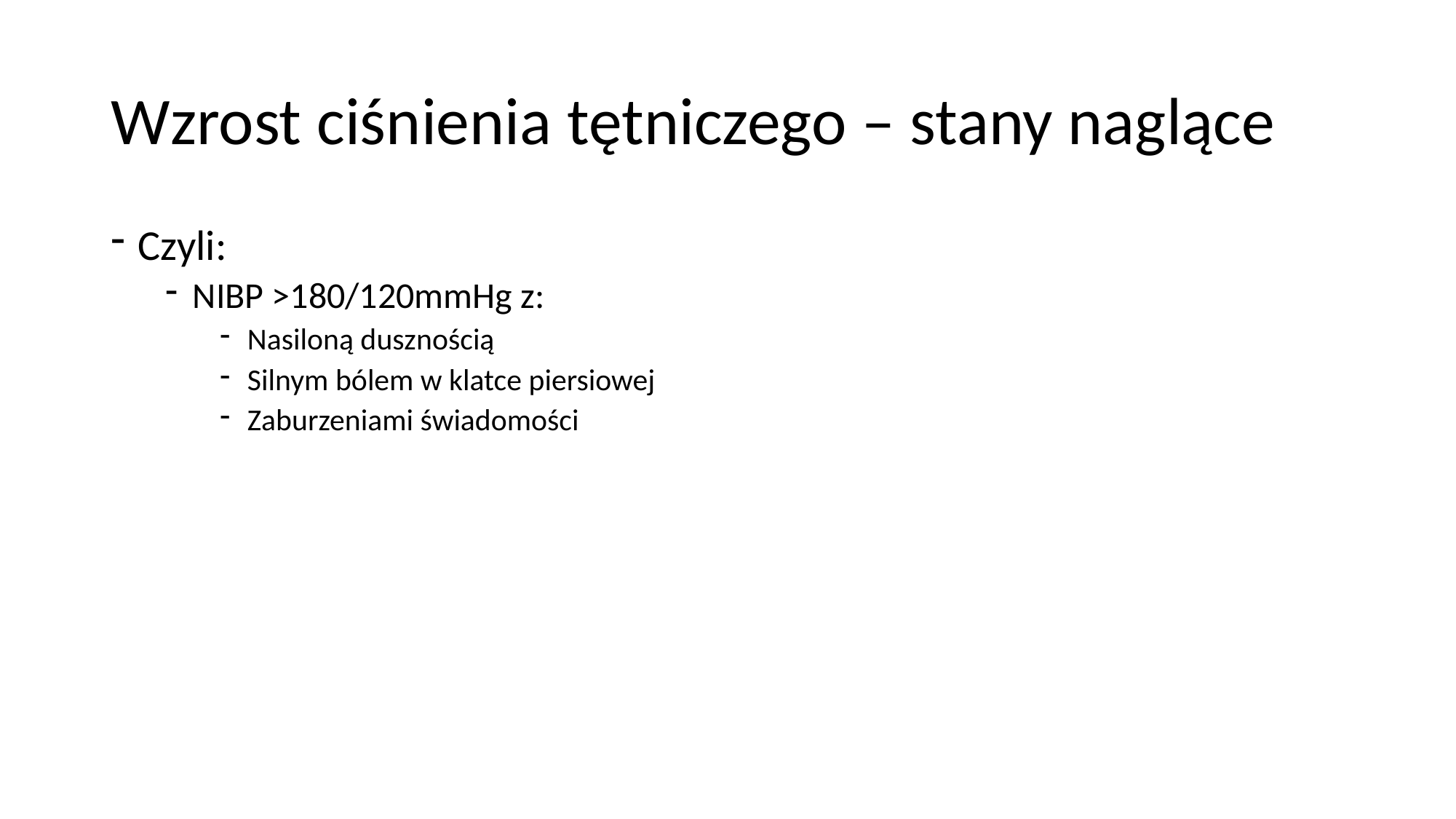

# Wzrost ciśnienia tętniczego – stany naglące
Czyli:
NIBP >180/120mmHg z:
Nasiloną dusznością
Silnym bólem w klatce piersiowej
Zaburzeniami świadomości